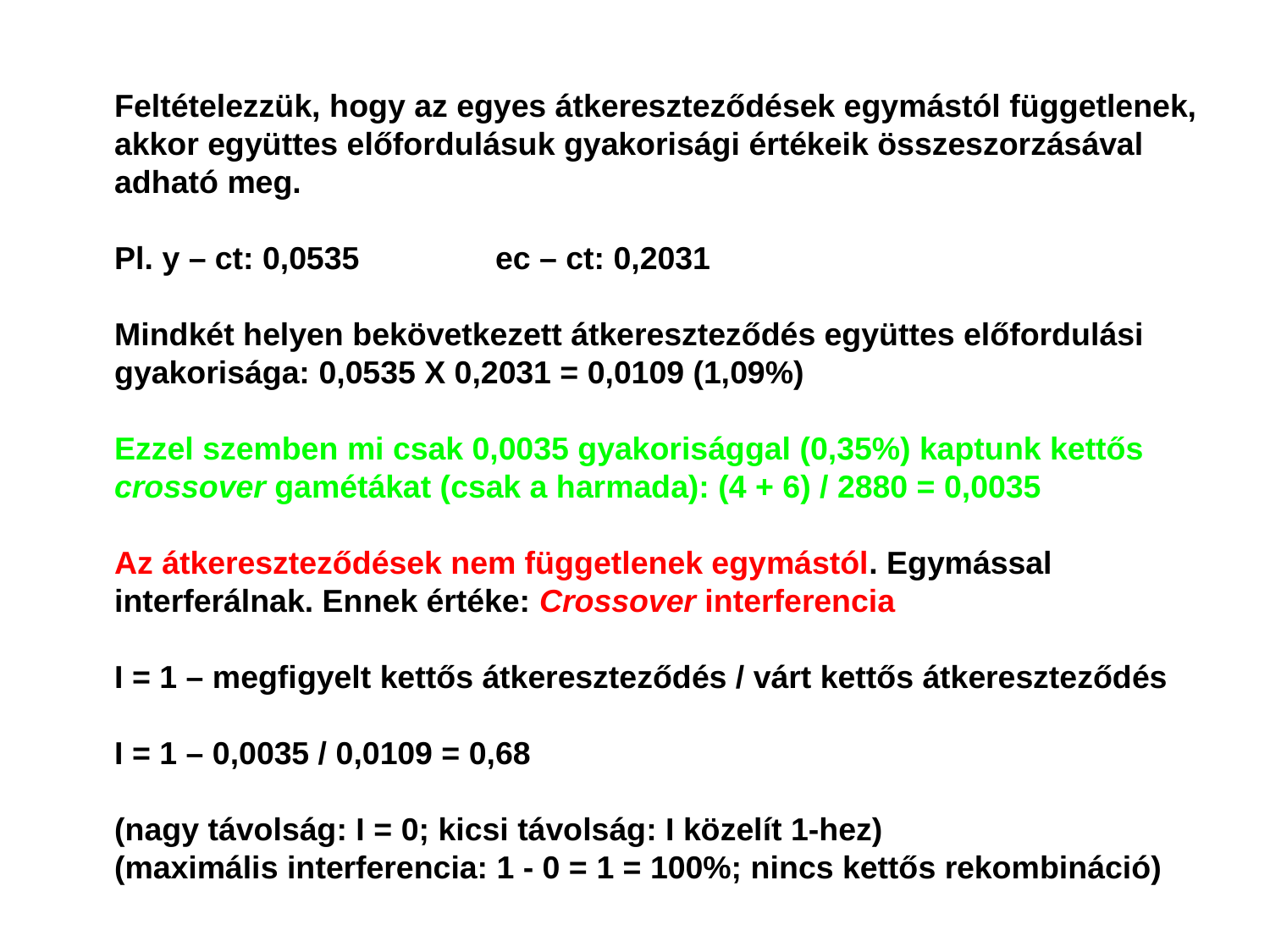

Feltételezzük, hogy az egyes átkereszteződések egymástól függetlenek, akkor együttes előfordulásuk gyakorisági értékeik összeszorzásával adható meg.

Pl. y – ct: 0,0535		ec – ct: 0,2031

Mindkét helyen bekövetkezett átkereszteződés együttes előfordulási gyakorisága: 0,0535 X 0,2031 = 0,0109 (1,09%)

Ezzel szemben mi csak 0,0035 gyakorisággal (0,35%) kaptunk kettős crossover gamétákat (csak a harmada): (4 + 6) / 2880 = 0,0035

Az átkereszteződések nem függetlenek egymástól. Egymással interferálnak. Ennek értéke: Crossover interferencia

I = 1 – megfigyelt kettős átkereszteződés / várt kettős átkereszteződés

I = 1 – 0,0035 / 0,0109 = 0,68

(nagy távolság: I = 0; kicsi távolság: I közelít 1-hez)
(maximális interferencia: 1 - 0 = 1 = 100%; nincs kettős rekombináció)